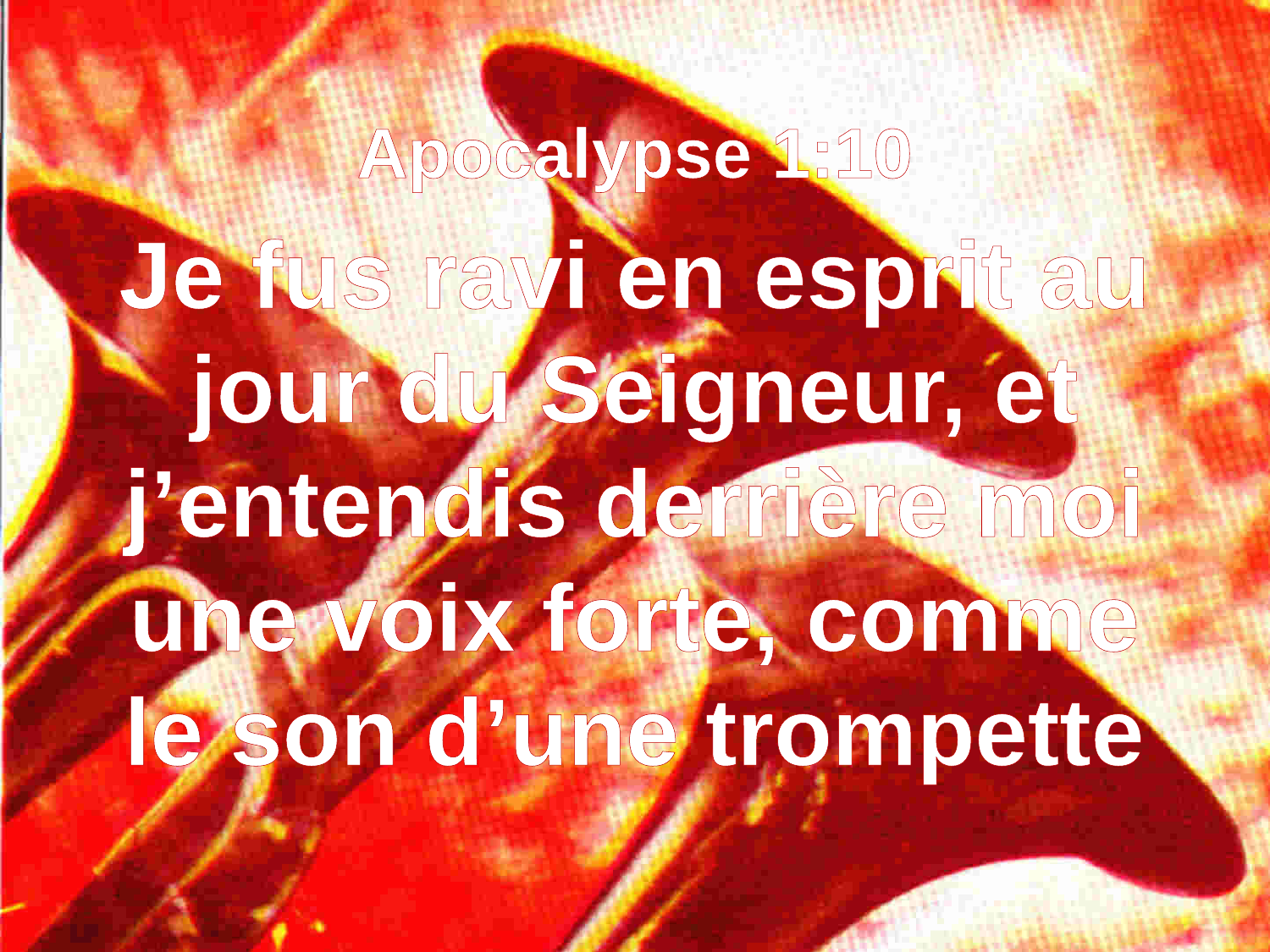

Apocalypse 1:10
Je fus ravi en esprit au jour du Seigneur, et j’entendis derrière moi une voix forte, comme le son d’une trompette